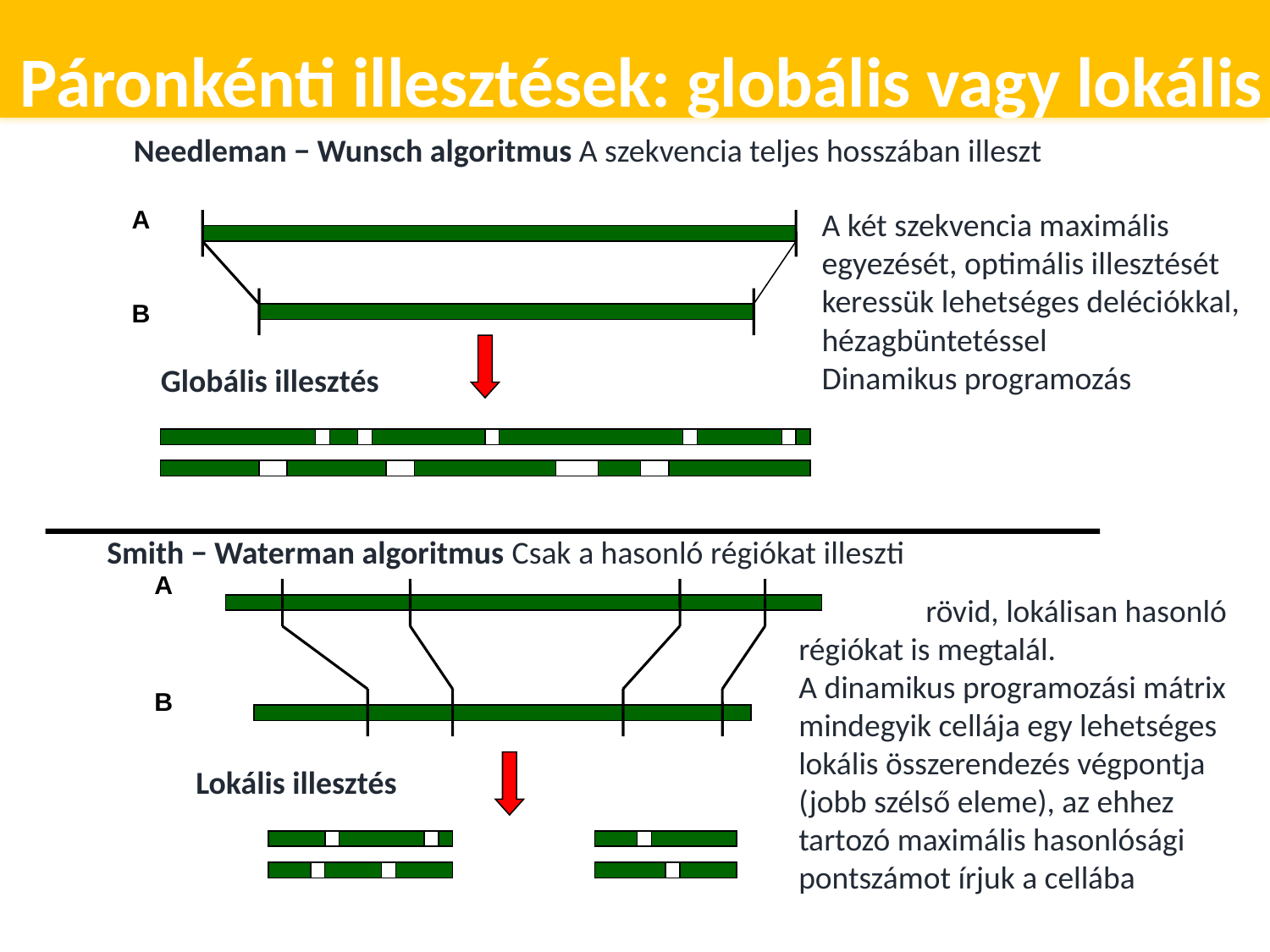

Páronkénti illesztések: globális vagy lokális

Needleman − Wunsch algoritmus A szekvencia teljes hosszában illeszt

A
A két szekvencia maximális
egyezését, optimális illesztését
keressük lehetséges deléciókkal, hézagbüntetéssel
Dinamikus programozás

B

Globális illesztés

Smith − Waterman algoritmus Csak a hasonló régiókat illeszti

A

	rövid, lokálisan hasonló régiókat is megtalál.
A dinamikus programozási mátrix mindegyik cellája egy lehetséges lokális összerendezés végpontja (jobb szélső eleme), az ehhez tartozó maximális hasonlósági pontszámot írjuk a cellába

B

Lokális illesztés